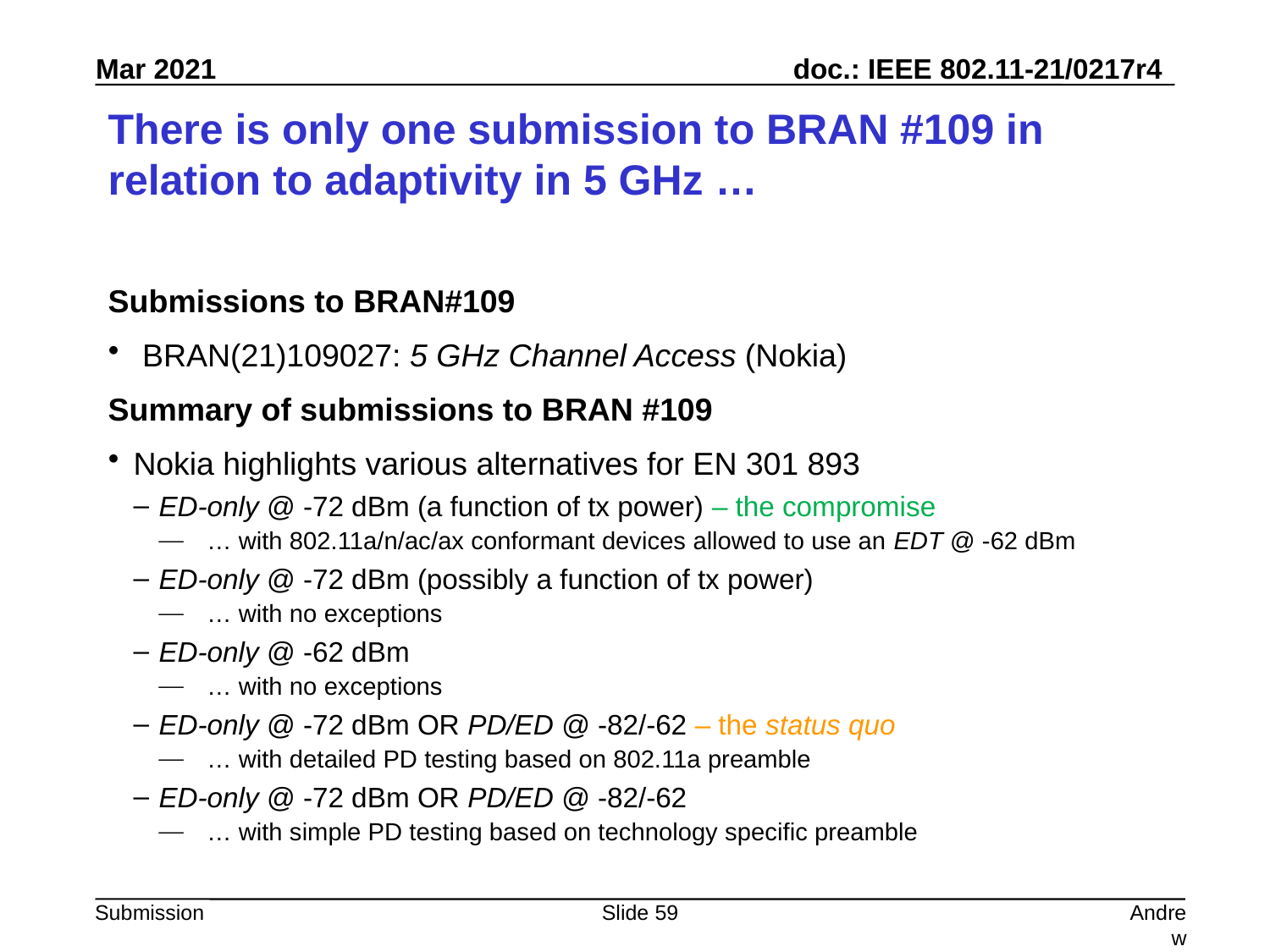

# There is only one submission to BRAN #109 in relation to adaptivity in 5 GHz …
Submissions to BRAN#109
 BRAN(21)109027: 5 GHz Channel Access (Nokia)
Summary of submissions to BRAN #109
Nokia highlights various alternatives for EN 301 893
ED-only @ -72 dBm (a function of tx power) – the compromise
… with 802.11a/n/ac/ax conformant devices allowed to use an EDT @ -62 dBm
ED-only @ -72 dBm (possibly a function of tx power)
… with no exceptions
ED-only @ -62 dBm
… with no exceptions
ED-only @ -72 dBm OR PD/ED @ -82/-62 – the status quo
… with detailed PD testing based on 802.11a preamble
ED-only @ -72 dBm OR PD/ED @ -82/-62
… with simple PD testing based on technology specific preamble
Slide 59
Andrew Myles, Cisco